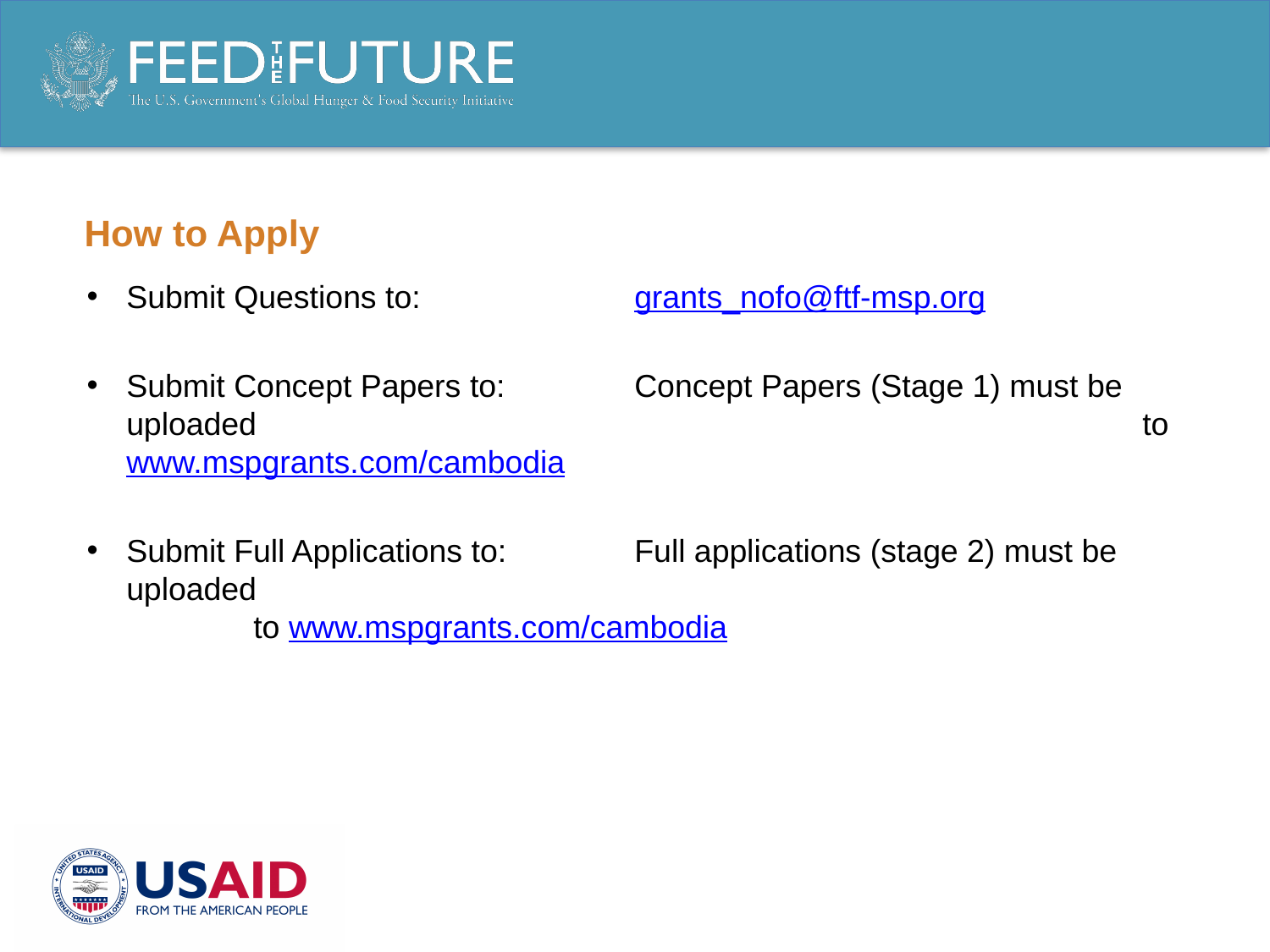

How to Apply
Submit Questions to: 		grants_nofo@ftf-msp.org

Submit Concept Papers to: 	Concept Papers (Stage 1) must be uploaded 							to www.mspgrants.com/cambodia

Submit Full Applications to: 	Full applications (stage 2) must be uploaded 								to www.mspgrants.com/cambodia